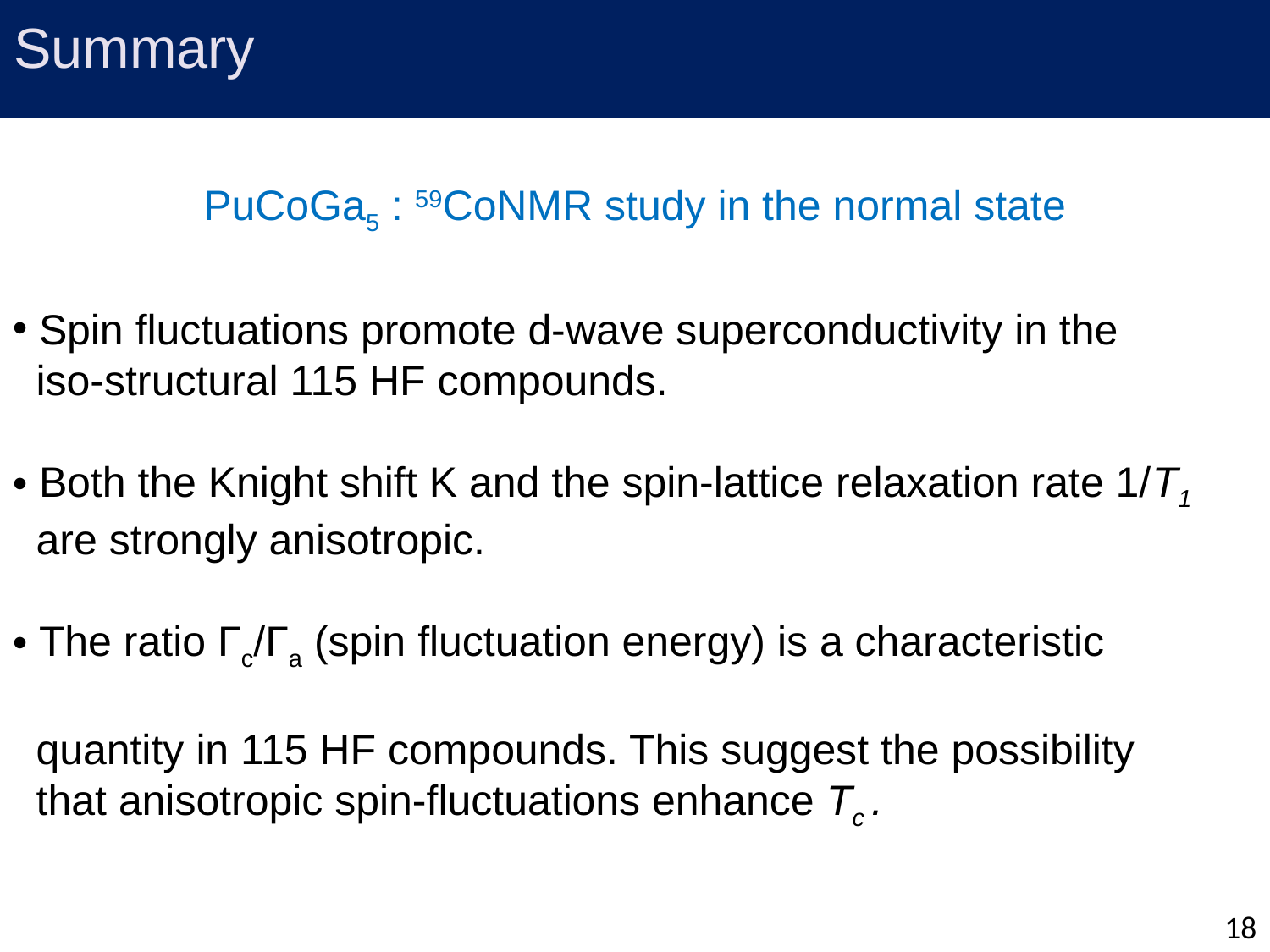

Summary
PuCoGa5 : 59CoNMR study in the normal state
 Spin fluctuations promote d-wave superconductivity in the
  iso-structural 115 HF compounds.

 Both the Knight shift K and the spin-lattice relaxation rate 1/T1
  are strongly anisotropic.

 The ratio Γc/Γa (spin fluctuation energy) is a characteristic
  quantity in 115 HF compounds. This suggest the possibility
  that anisotropic spin-fluctuations enhance Tc .

18